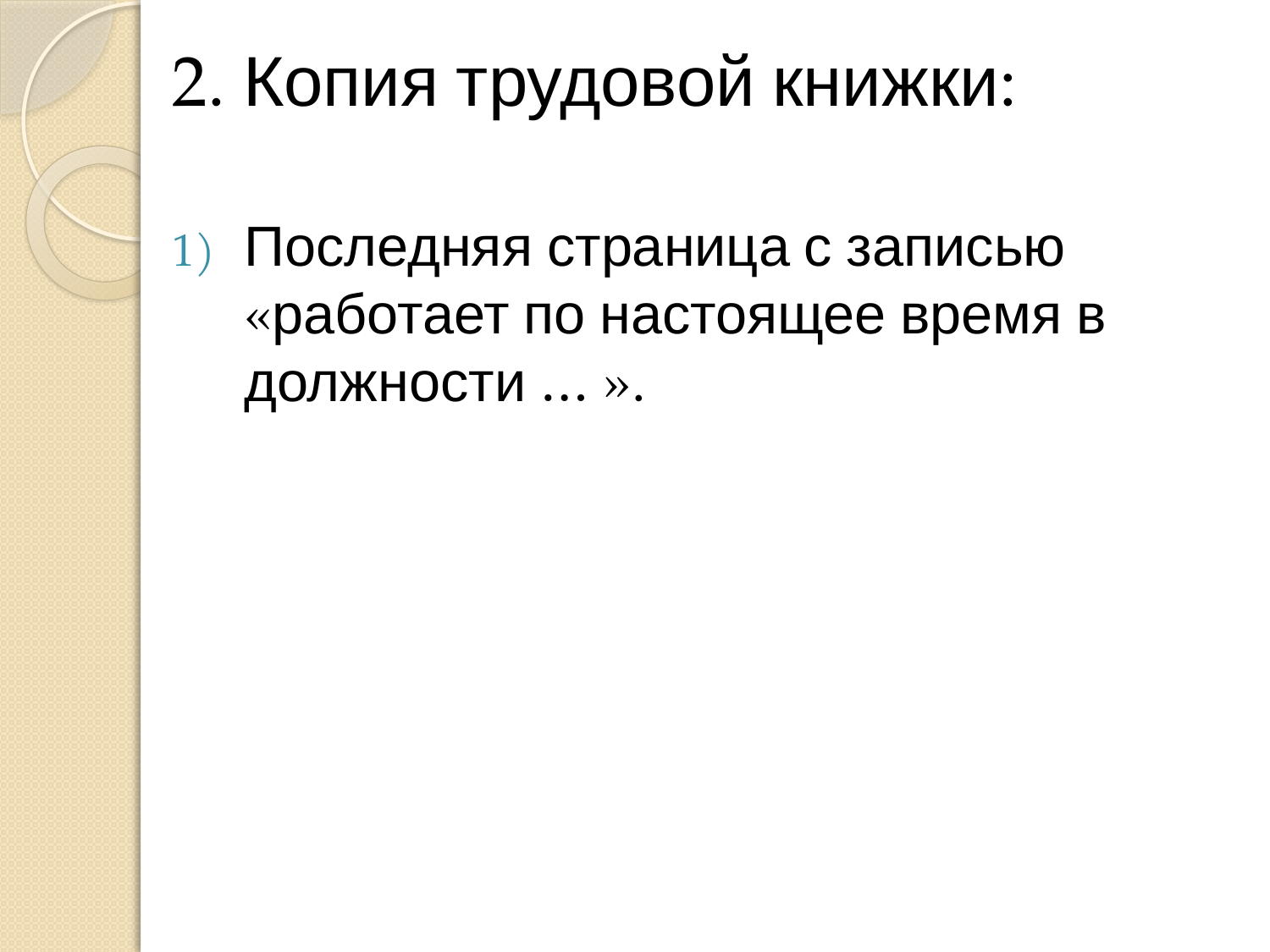

2. Копия трудовой книжки:

Последняя страница с записью «работает по настоящее время в должности … ».